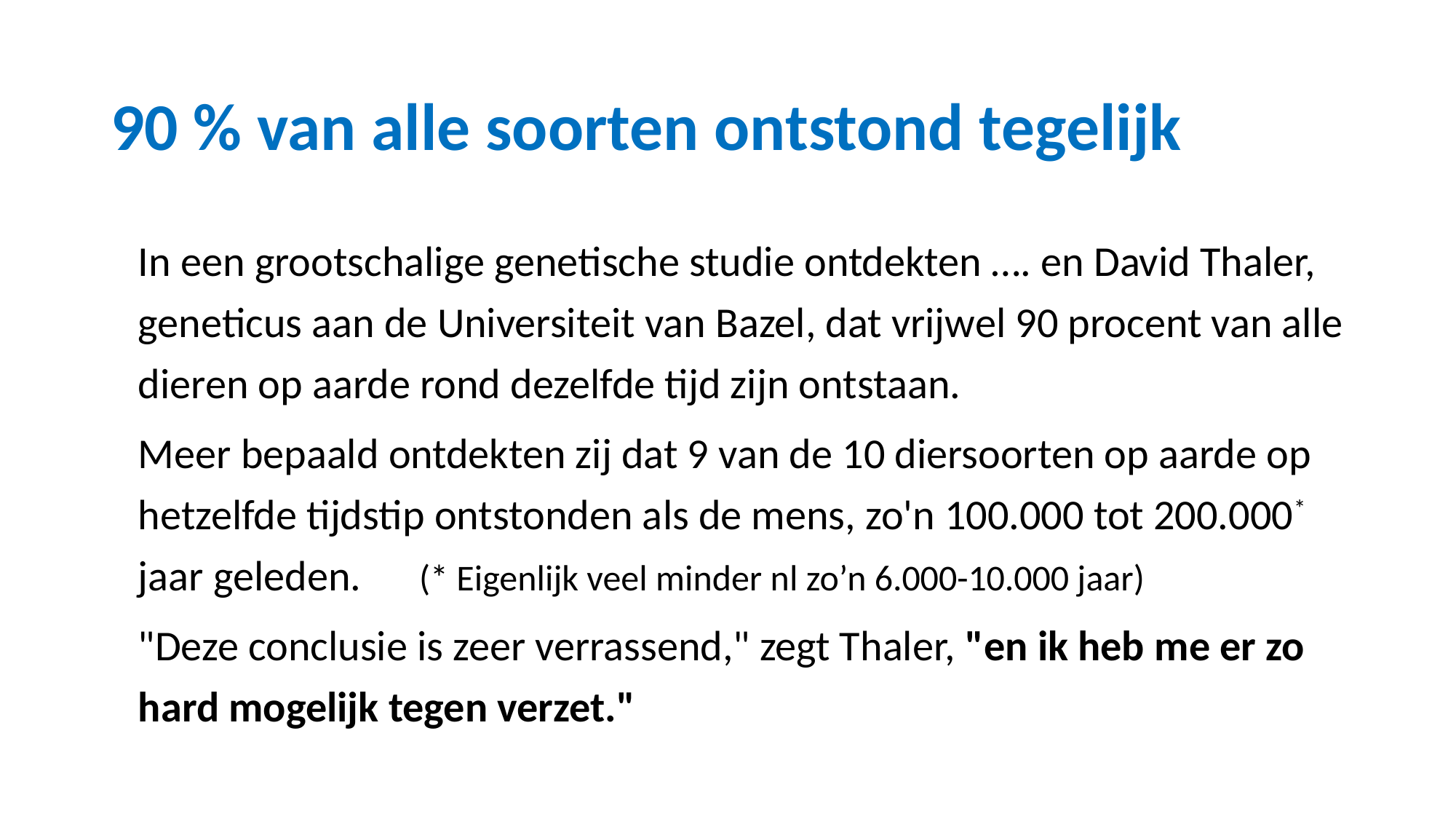

# 90 % van alle soorten ontstond tegelijk
In een grootschalige genetische studie ontdekten …. en David Thaler, geneticus aan de Universiteit van Bazel, dat vrijwel 90 procent van alle dieren op aarde rond dezelfde tijd zijn ontstaan.
Meer bepaald ontdekten zij dat 9 van de 10 diersoorten op aarde op hetzelfde tijdstip ontstonden als de mens, zo'n 100.000 tot 200.000* jaar geleden.      (* Eigenlijk veel minder nl zo’n 6.000-10.000 jaar)
"Deze conclusie is zeer verrassend," zegt Thaler, "en ik heb me er zo hard mogelijk tegen verzet."